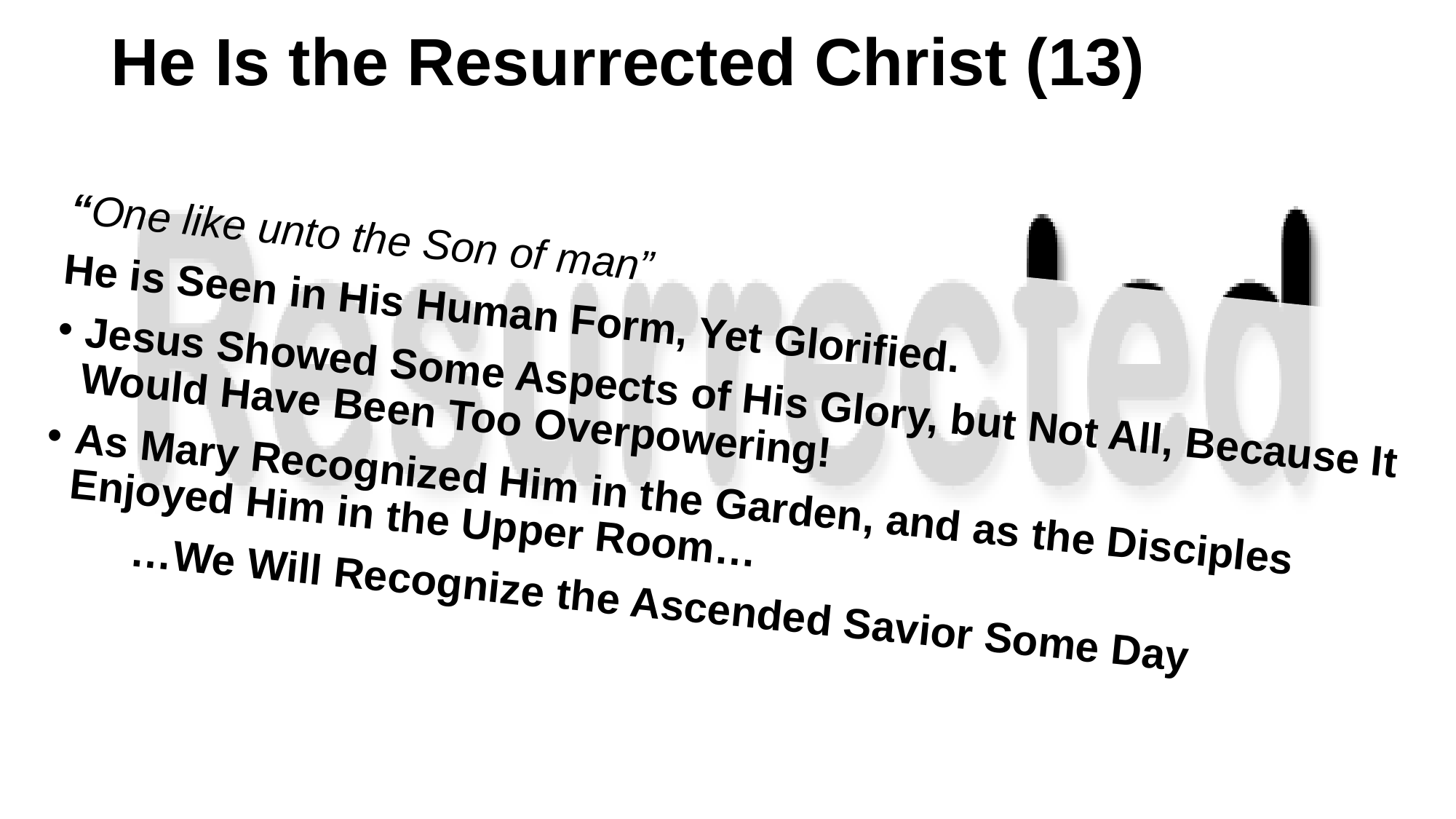

# He Is the Resurrected Christ (13)
“One like unto the Son of man”
He is Seen in His Human Form, Yet Glorified.
Jesus Showed Some Aspects of His Glory, but Not All, Because It Would Have Been Too Overpowering!
As Mary Recognized Him in the Garden, and as the Disciples Enjoyed Him in the Upper Room…
        …We Will Recognize the Ascended Savior Some Day